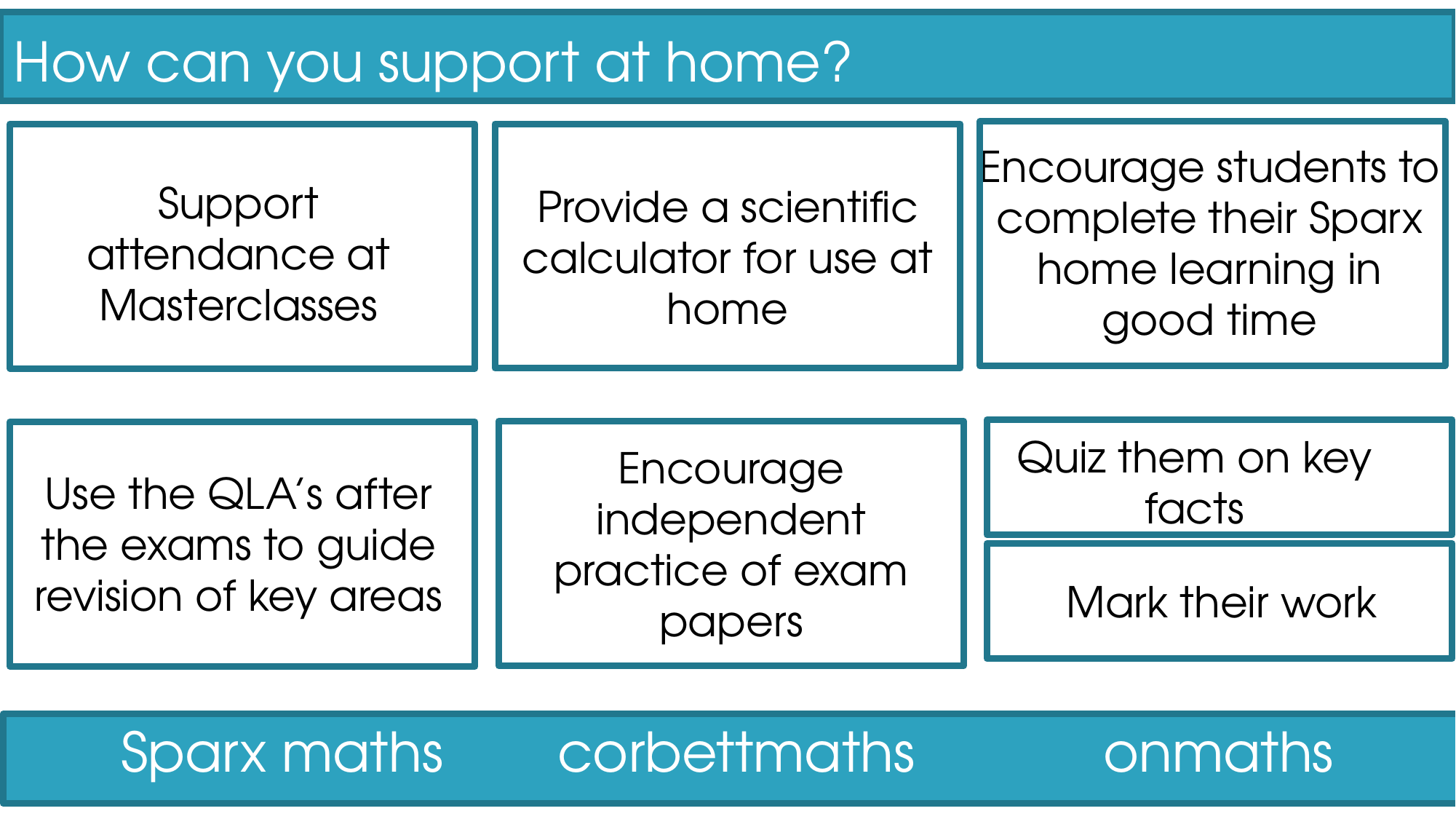

How can you support at home?

Encourage students to complete their Sparx home learning in good time
Support attendance at Masterclasses
Provide a scientific calculator for use at home

Quiz them on key facts
Encourage independent practice of exam papers
Use the QLA’s after the exams to guide revision of key areas

Mark their work
Sparx maths		corbettmaths		onmaths